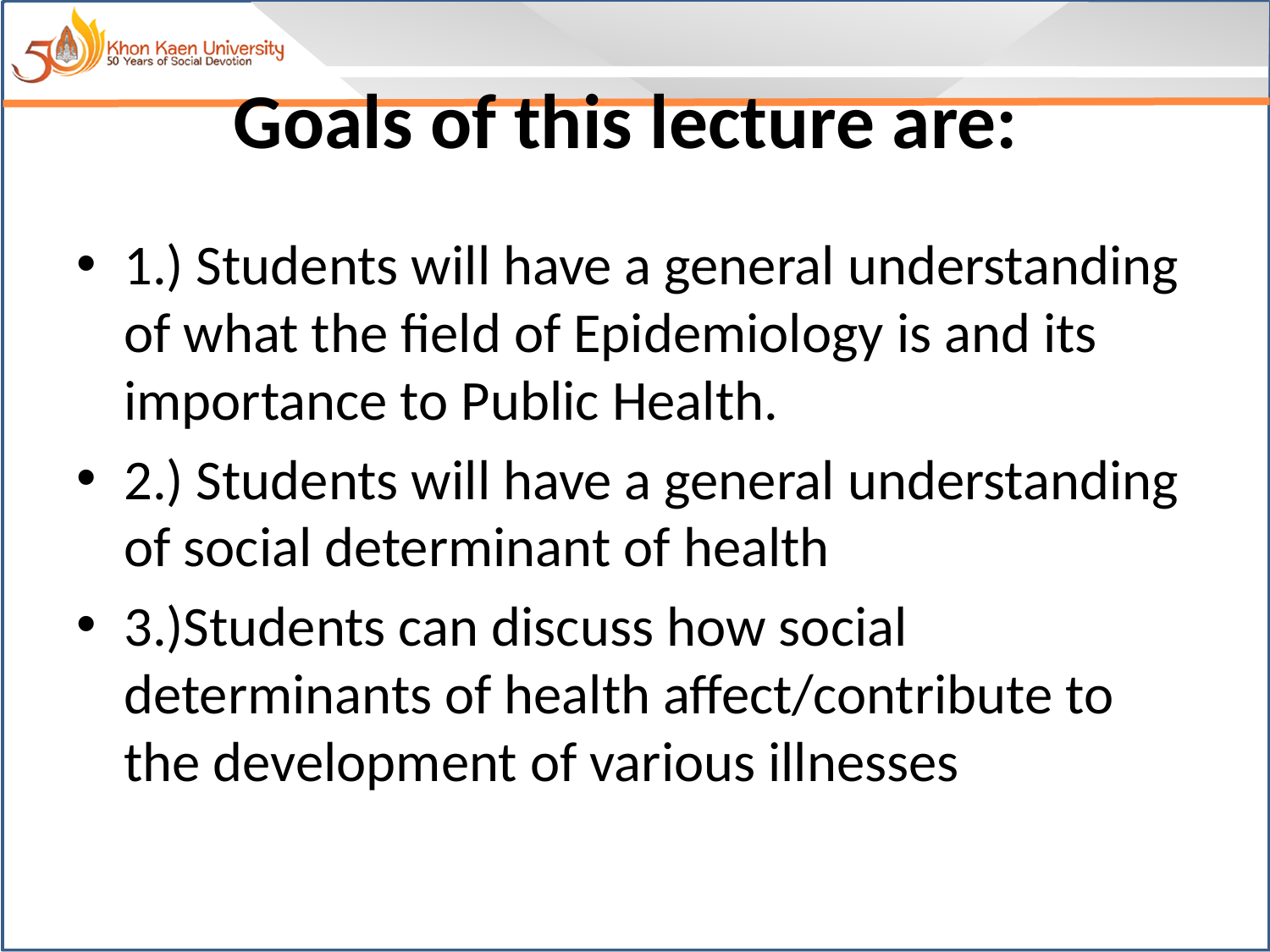

# Goals of this lecture are:
1.) Students will have a general understanding of what the field of Epidemiology is and its importance to Public Health.
2.) Students will have a general understanding of social determinant of health
3.)Students can discuss how social determinants of health affect/contribute to the development of various illnesses